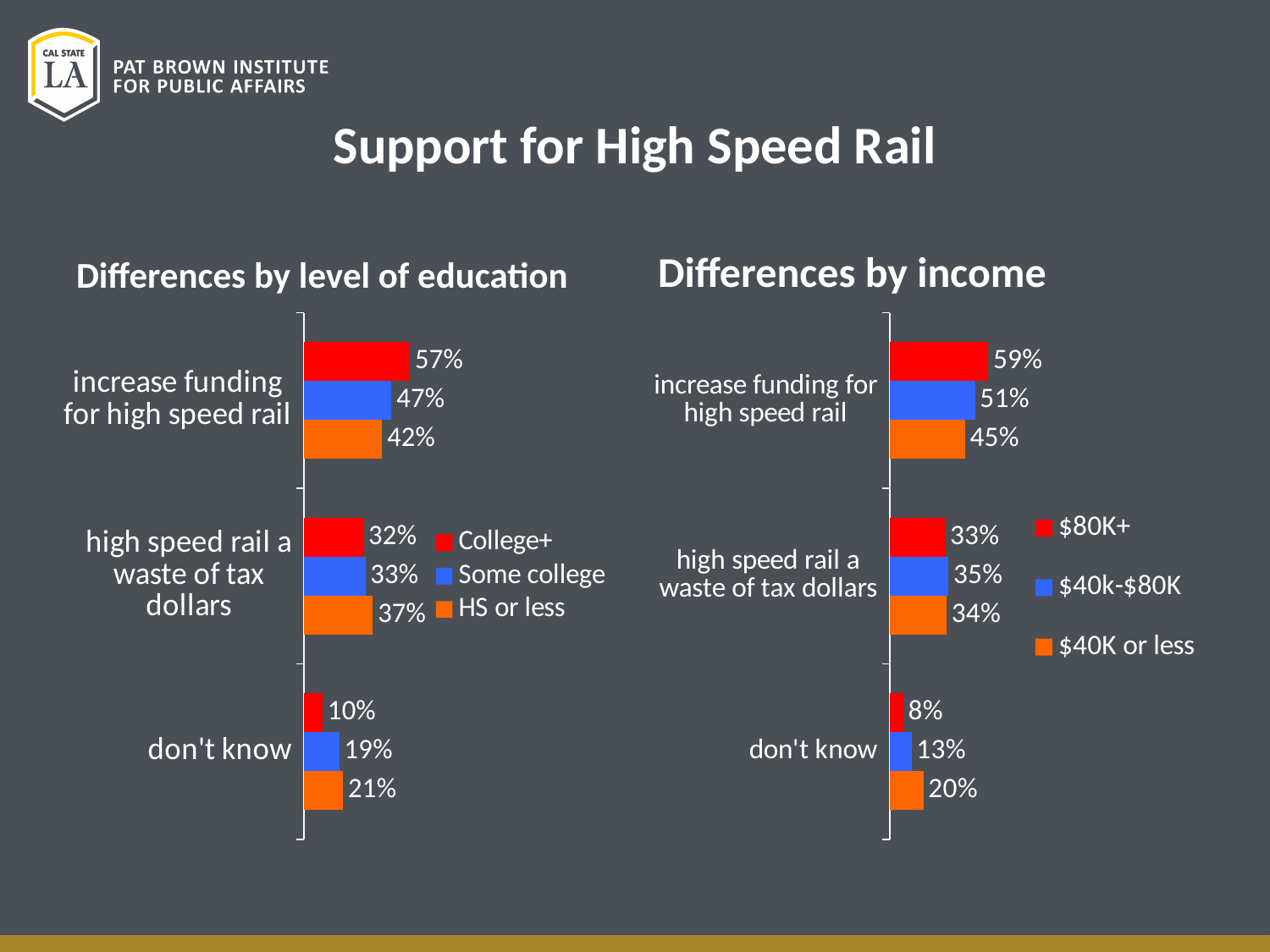

# Support for High Speed Rail
Differences by level of education
Differences by income

### Chart

| Category | HS or less | Some college | College+ |
|---|---|---|---|
| don't know | 0.21 | 0.19 | 0.1 |
| high speed rail a waste of tax dollars | 0.37 | 0.33 | 0.32 |
| increase funding for high speed rail | 0.42 | 0.47 | 0.57 |

### Chart

| Category | $40K or less | $40k-$80K | $80K+ |
|---|---|---|---|
| don't know | 0.2 | 0.13 | 0.08 |
| high speed rail a waste of tax dollars | 0.34 | 0.35 | 0.33 |
| increase funding for high speed rail | 0.45 | 0.51 | 0.59 |